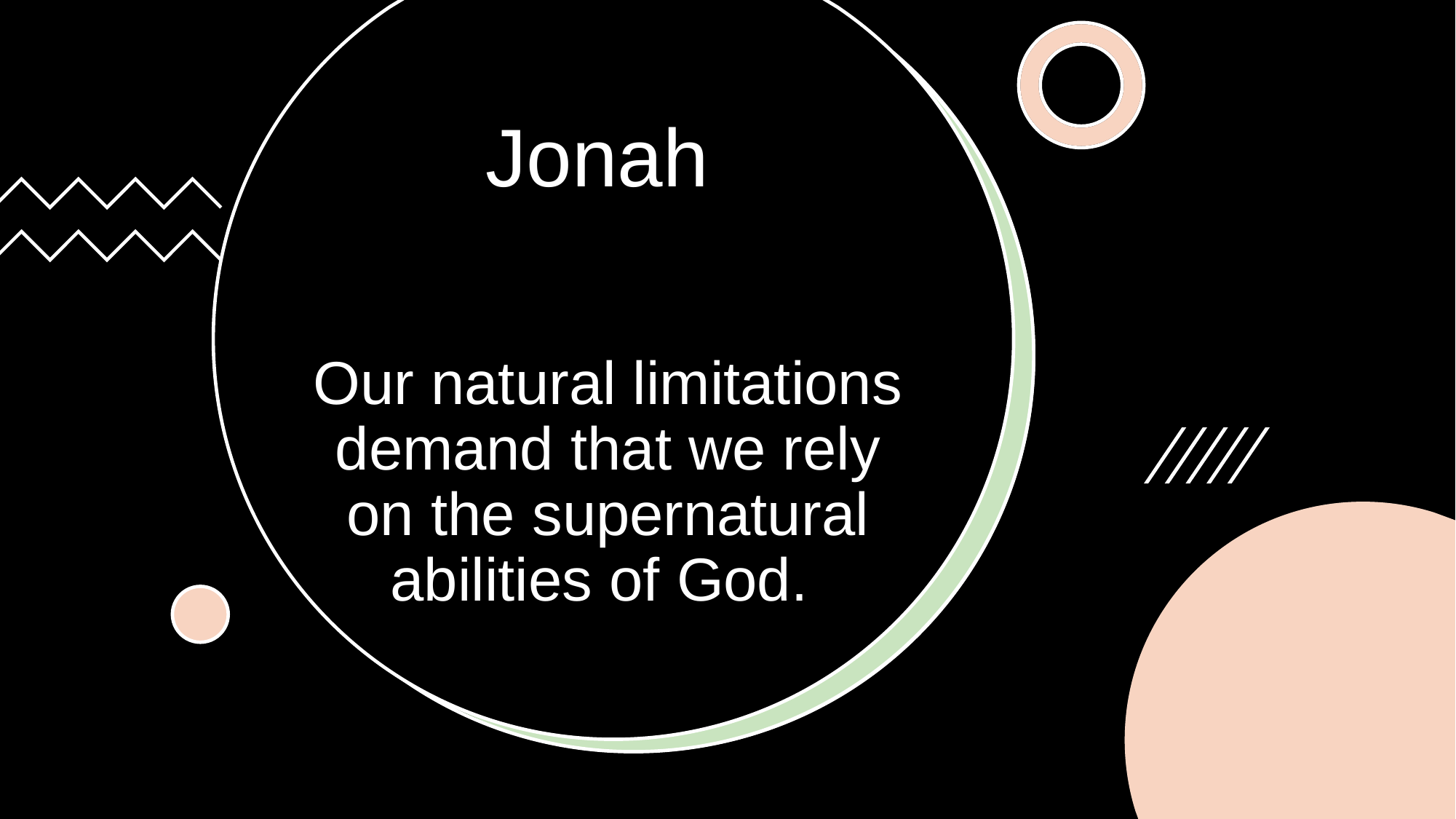

# Jonah

Our natural limitations demand that we rely on the supernatural abilities of God.